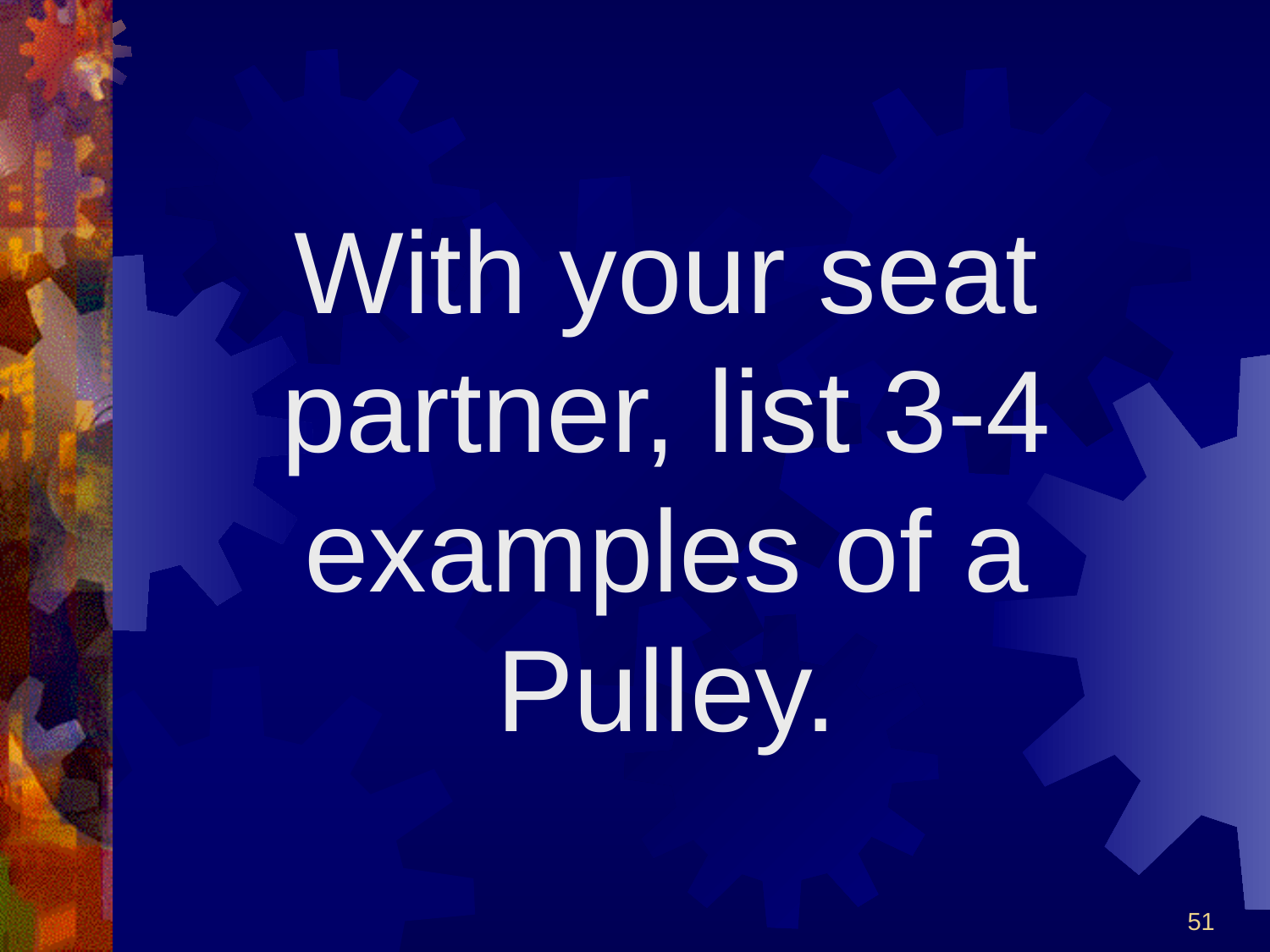

# With your seat partner, list 3-4 examples of a Pulley.
51